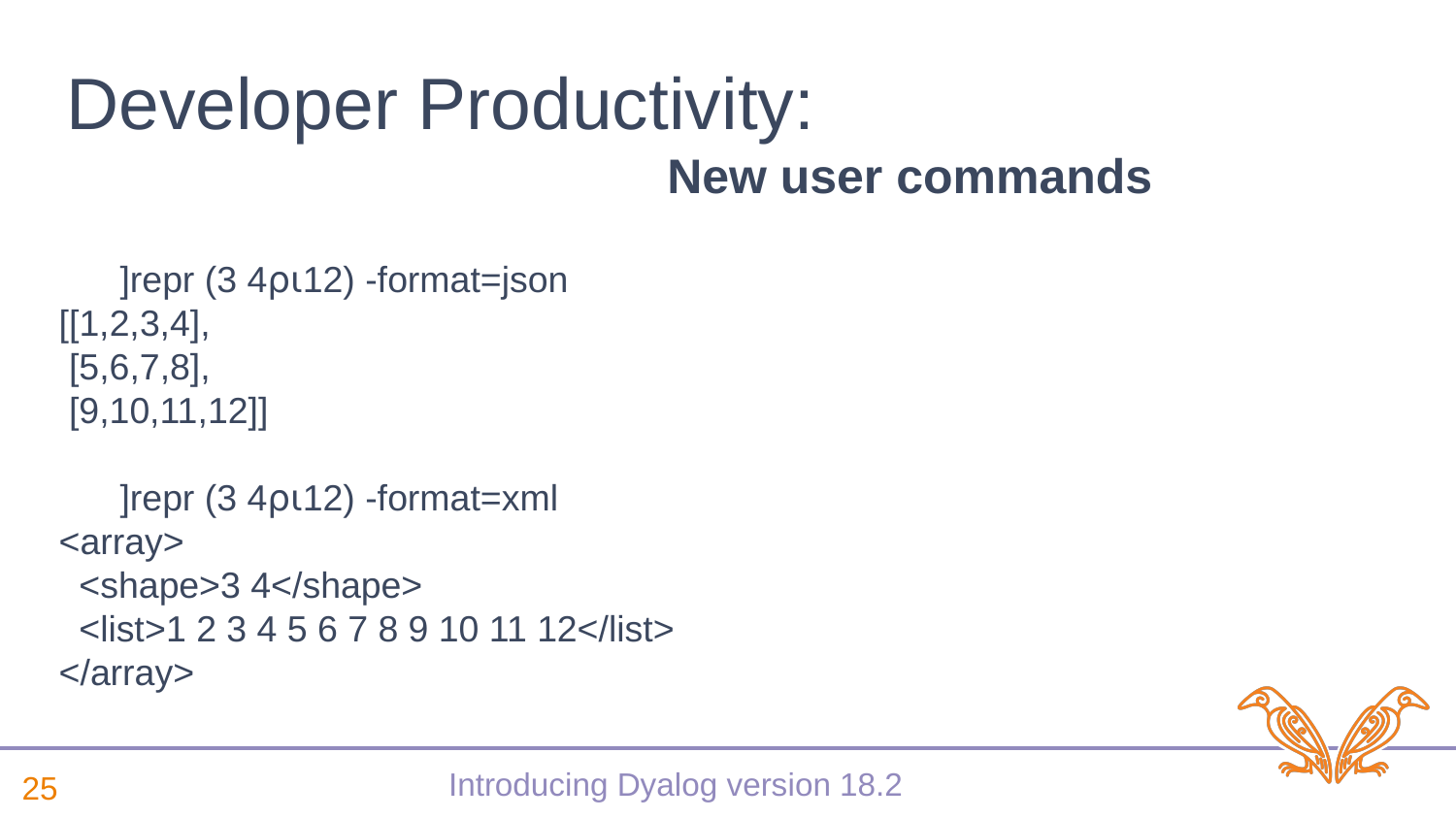

# Developer Productivity:
New user commands
      ]repr (3 4⍴⍳12) -format=json
[[1,2,3,4],
 [5,6,7,8],
 [9,10,11,12]]
      ]repr (3 4⍴⍳12) -format=xml
<array>
  <shape>3 4</shape>
  <list>1 2 3 4 5 6 7 8 9 10 11 12</list>
</array>